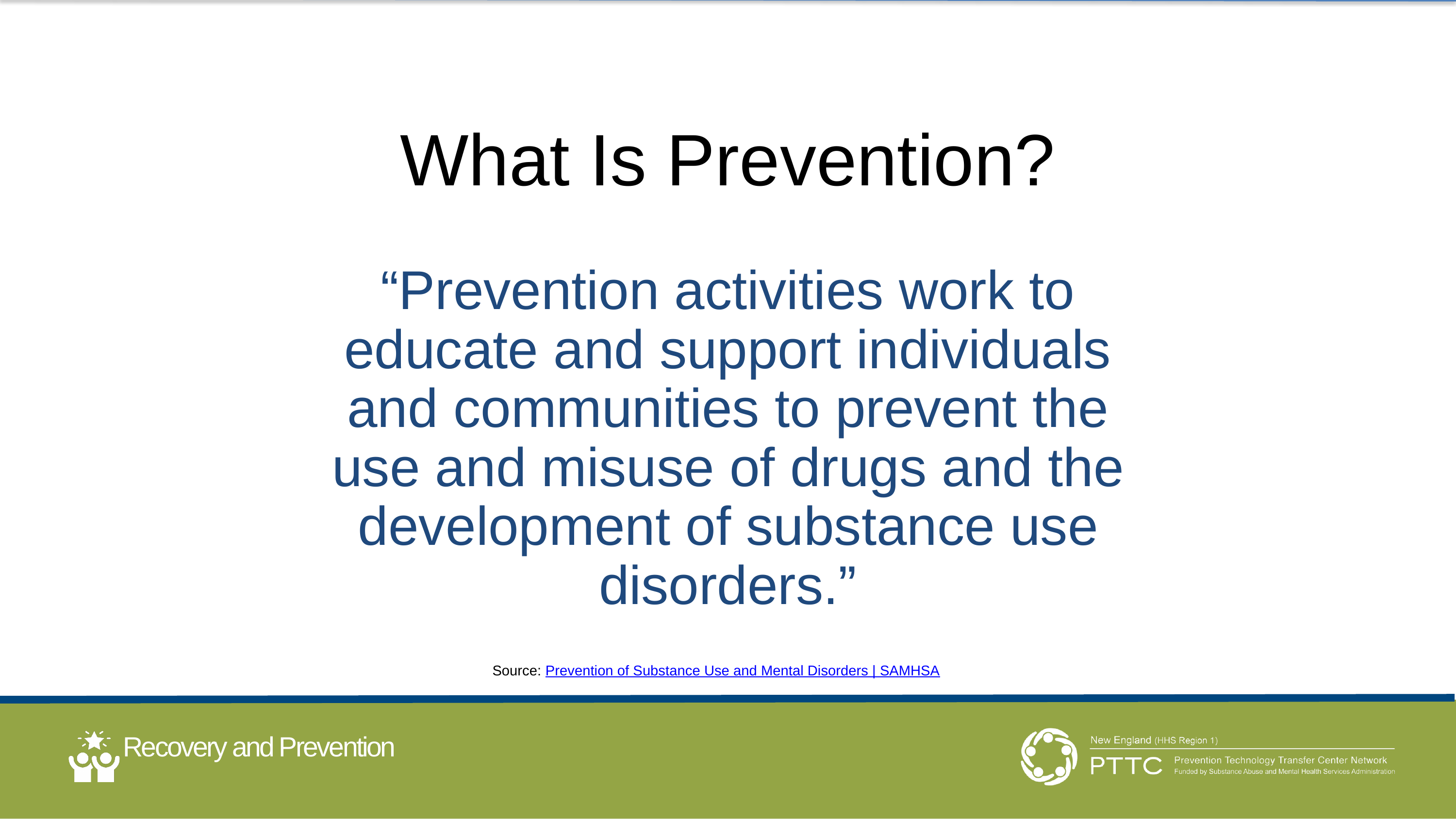

What Is Prevention?
“Prevention activities work to educate and support individuals and communities to prevent the use and misuse of drugs and the development of substance use disorders.”
Source: Prevention of Substance Use and Mental Disorders | SAMHSA

Recovery and Prevention

A Family Guide